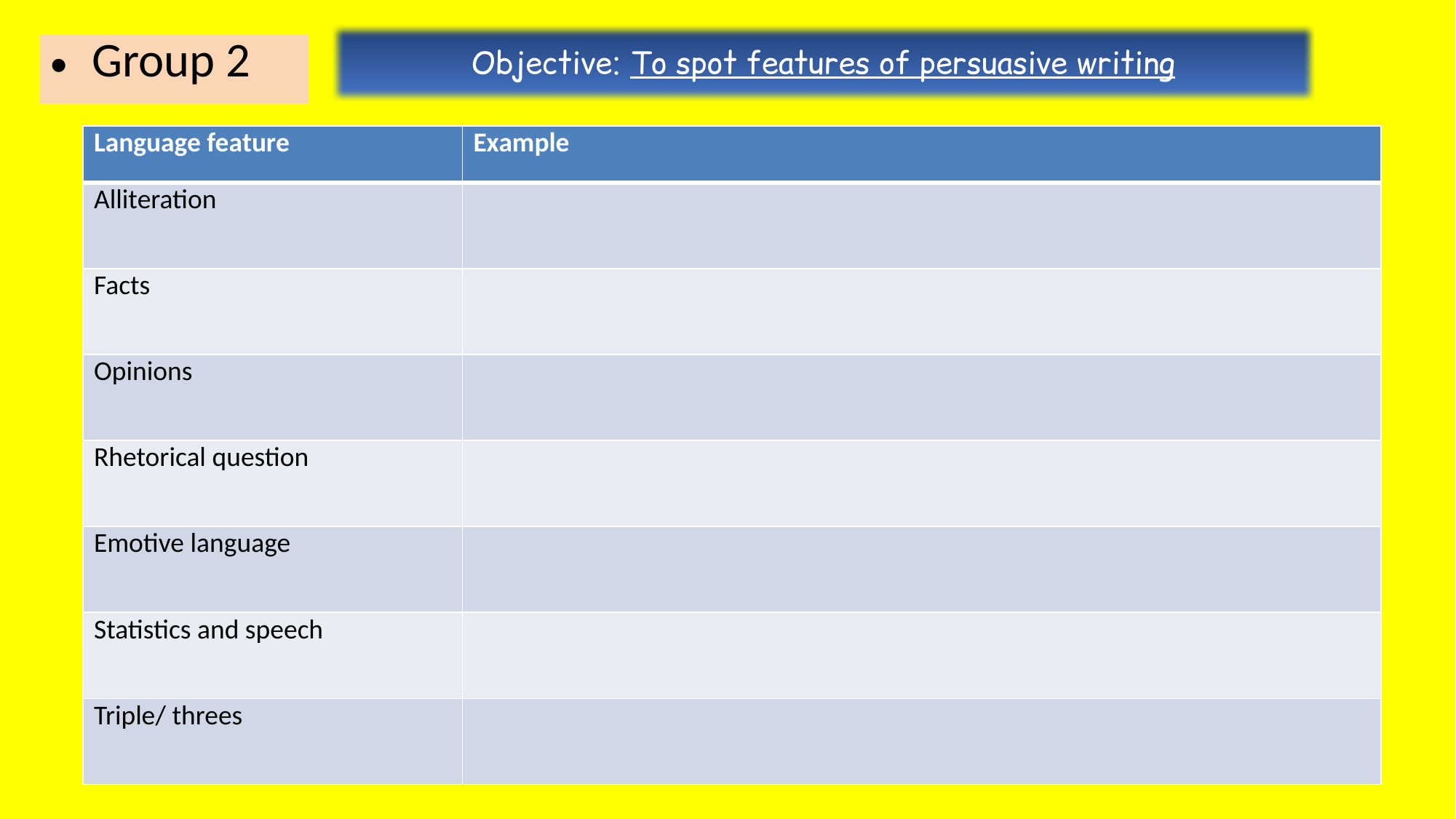

Objective: To spot features of persuasive writing
Group 2
| Language feature | Example |
| --- | --- |
| Alliteration |  |
| Facts |  |
| Opinions |  |
| Rhetorical question |  |
| Emotive language |  |
| Statistics and speech |  |
| Triple/ threes |  |